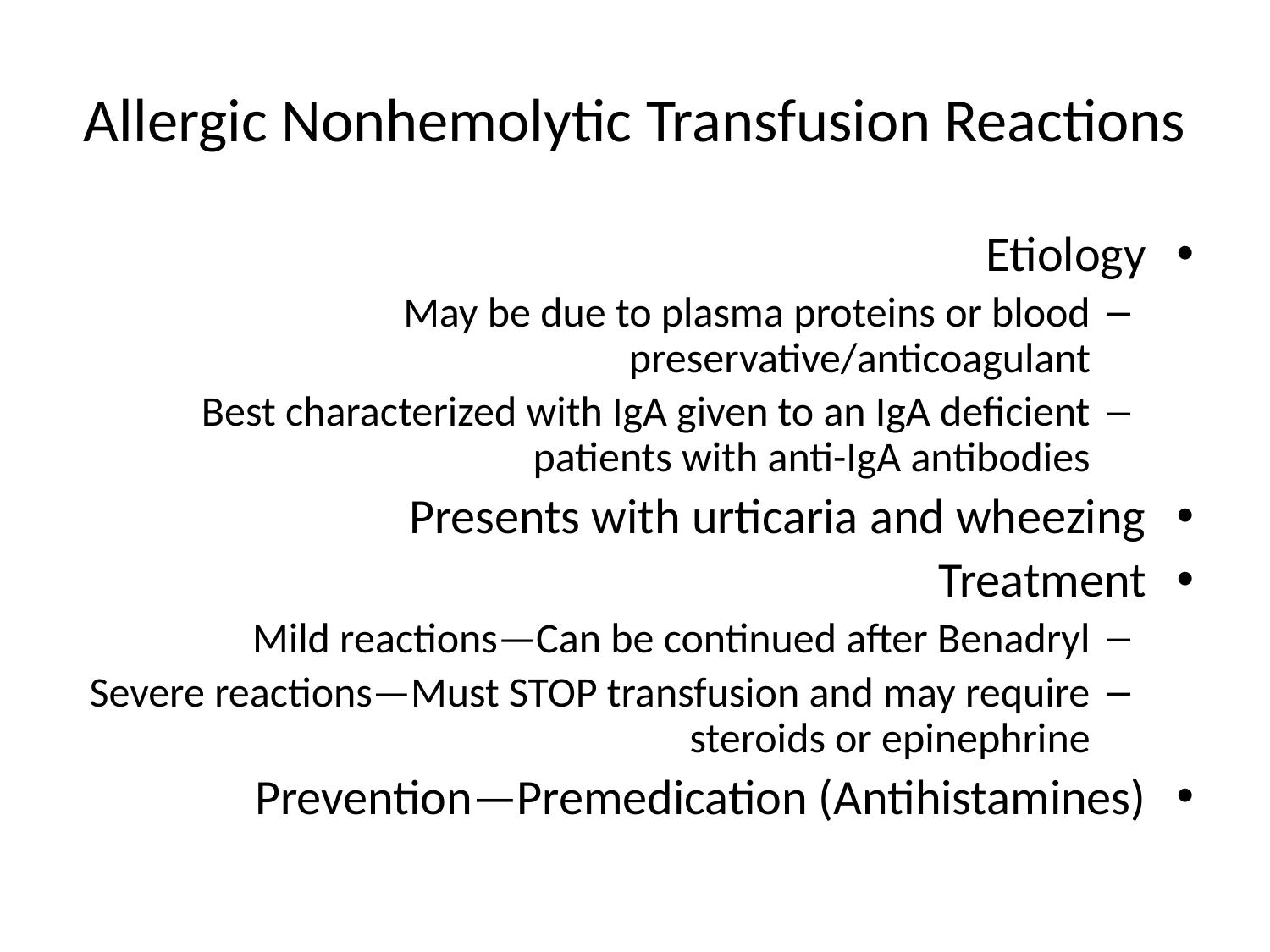

# Allergic Nonhemolytic Transfusion Reactions
Etiology
May be due to plasma proteins or blood preservative/anticoagulant
Best characterized with IgA given to an IgA deficient patients with anti-IgA antibodies
Presents with urticaria and wheezing
Treatment
Mild reactions—Can be continued after Benadryl
Severe reactions—Must STOP transfusion and may require steroids or epinephrine
Prevention—Premedication (Antihistamines)